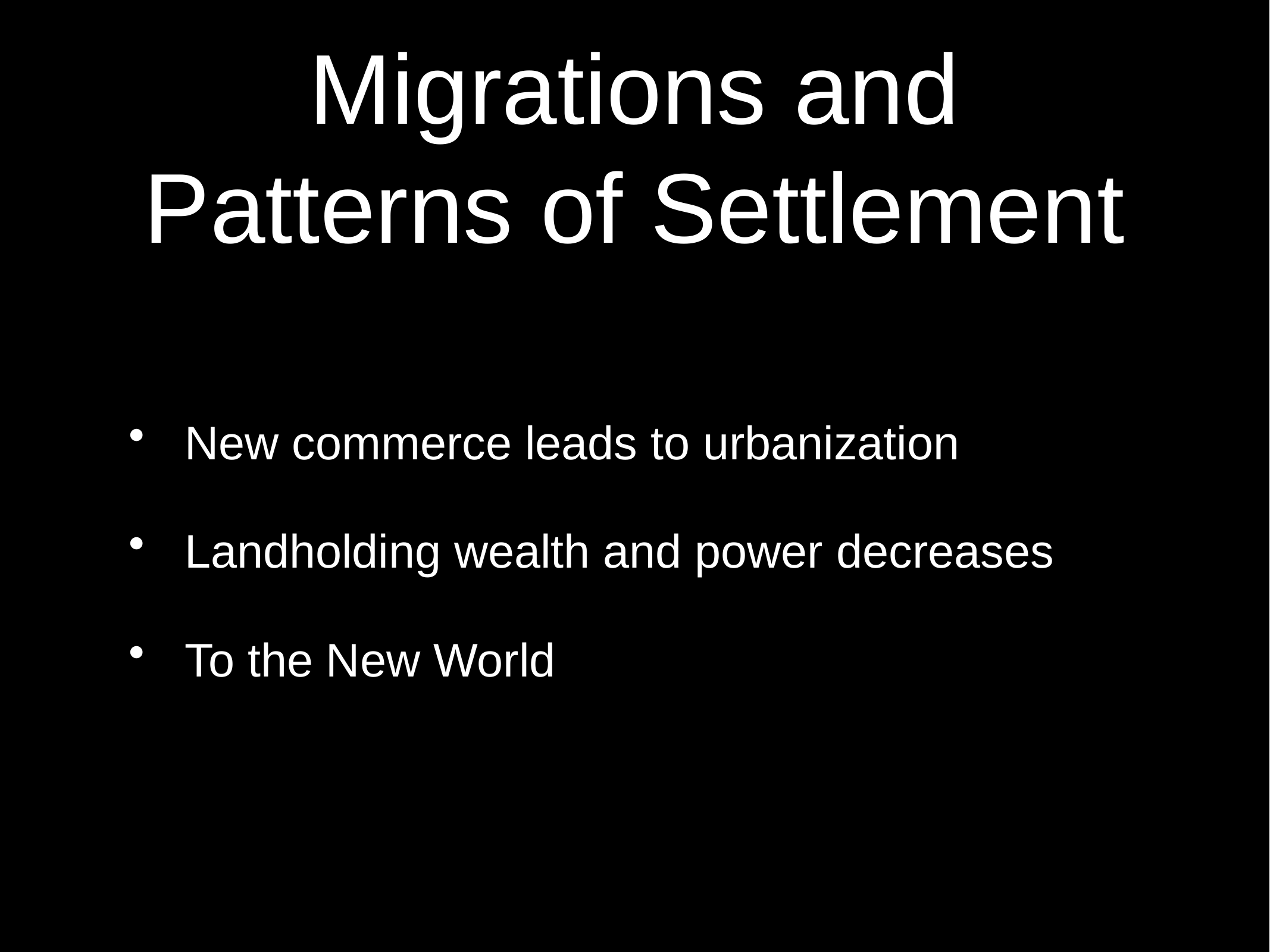

# Migrations and Patterns of Settlement
New commerce leads to urbanization
Landholding wealth and power decreases
To the New World